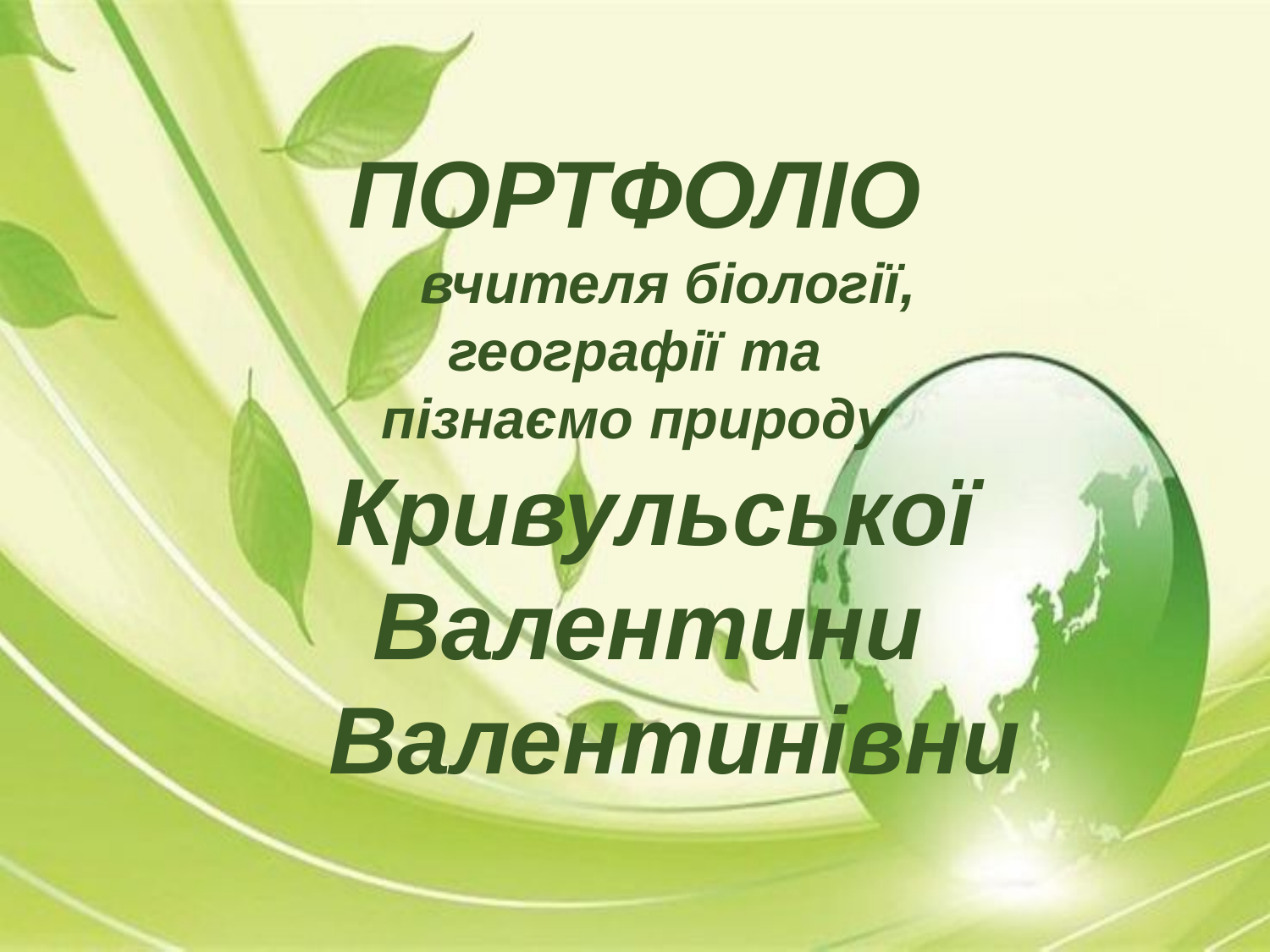

ПОРТФОЛІО
      вчителя біології,
 географії та
пізнаємо природу
   Кривульської
  Валентини
   Валентинівни